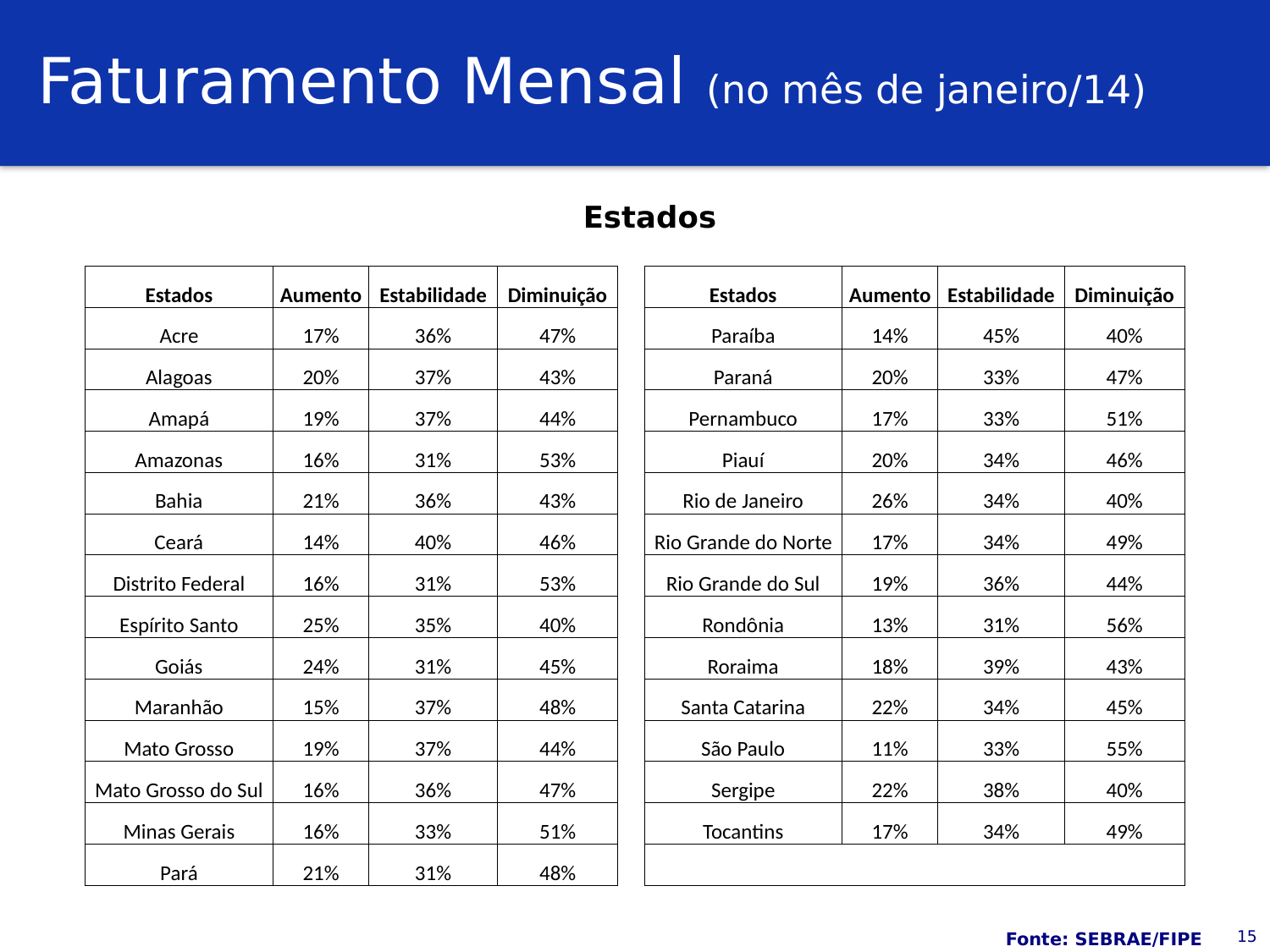

# Faturamento Mensal (no mês de janeiro/14)
Estados
| Estados | Aumento | Estabilidade | Diminuição |  | Estados | Aumento | Estabilidade | Diminuição |
| --- | --- | --- | --- | --- | --- | --- | --- | --- |
| Acre | 17% | 36% | 47% |  | Paraíba | 14% | 45% | 40% |
| Alagoas | 20% | 37% | 43% |  | Paraná | 20% | 33% | 47% |
| Amapá | 19% | 37% | 44% |  | Pernambuco | 17% | 33% | 51% |
| Amazonas | 16% | 31% | 53% |  | Piauí | 20% | 34% | 46% |
| Bahia | 21% | 36% | 43% |  | Rio de Janeiro | 26% | 34% | 40% |
| Ceará | 14% | 40% | 46% |  | Rio Grande do Norte | 17% | 34% | 49% |
| Distrito Federal | 16% | 31% | 53% |  | Rio Grande do Sul | 19% | 36% | 44% |
| Espírito Santo | 25% | 35% | 40% |  | Rondônia | 13% | 31% | 56% |
| Goiás | 24% | 31% | 45% |  | Roraima | 18% | 39% | 43% |
| Maranhão | 15% | 37% | 48% |  | Santa Catarina | 22% | 34% | 45% |
| Mato Grosso | 19% | 37% | 44% |  | São Paulo | 11% | 33% | 55% |
| Mato Grosso do Sul | 16% | 36% | 47% |  | Sergipe | 22% | 38% | 40% |
| Minas Gerais | 16% | 33% | 51% |  | Tocantins | 17% | 34% | 49% |
| Pará | 21% | 31% | 48% |  |  |  |  |  |
15
Fonte: SEBRAE/FIPE